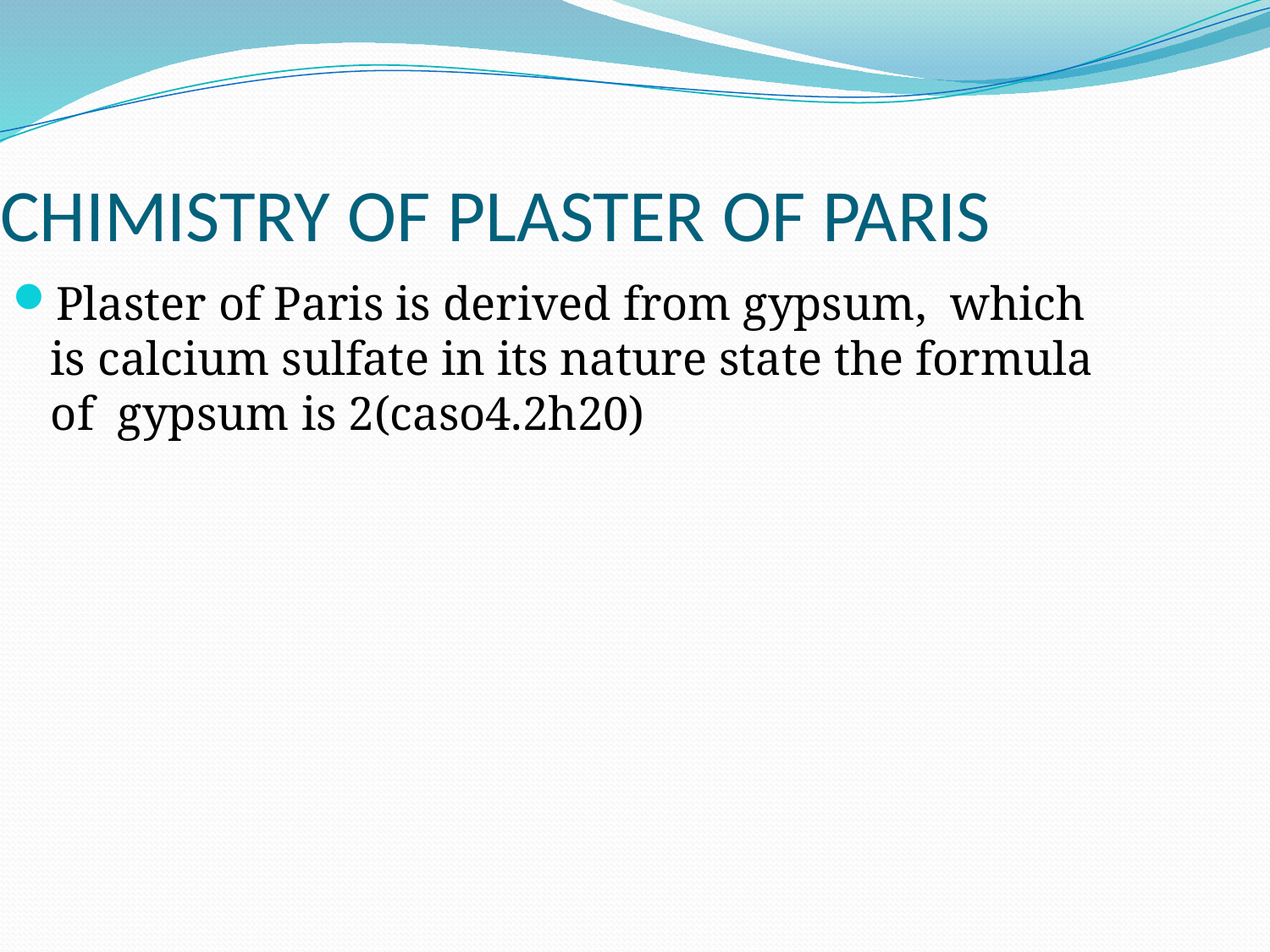

CHIMISTRY OF PLASTER OF PARIS
Plaster of Paris is derived from gypsum,  which is calcium sulfate in its nature state the formula of  gypsum is 2(caso4.2h20)